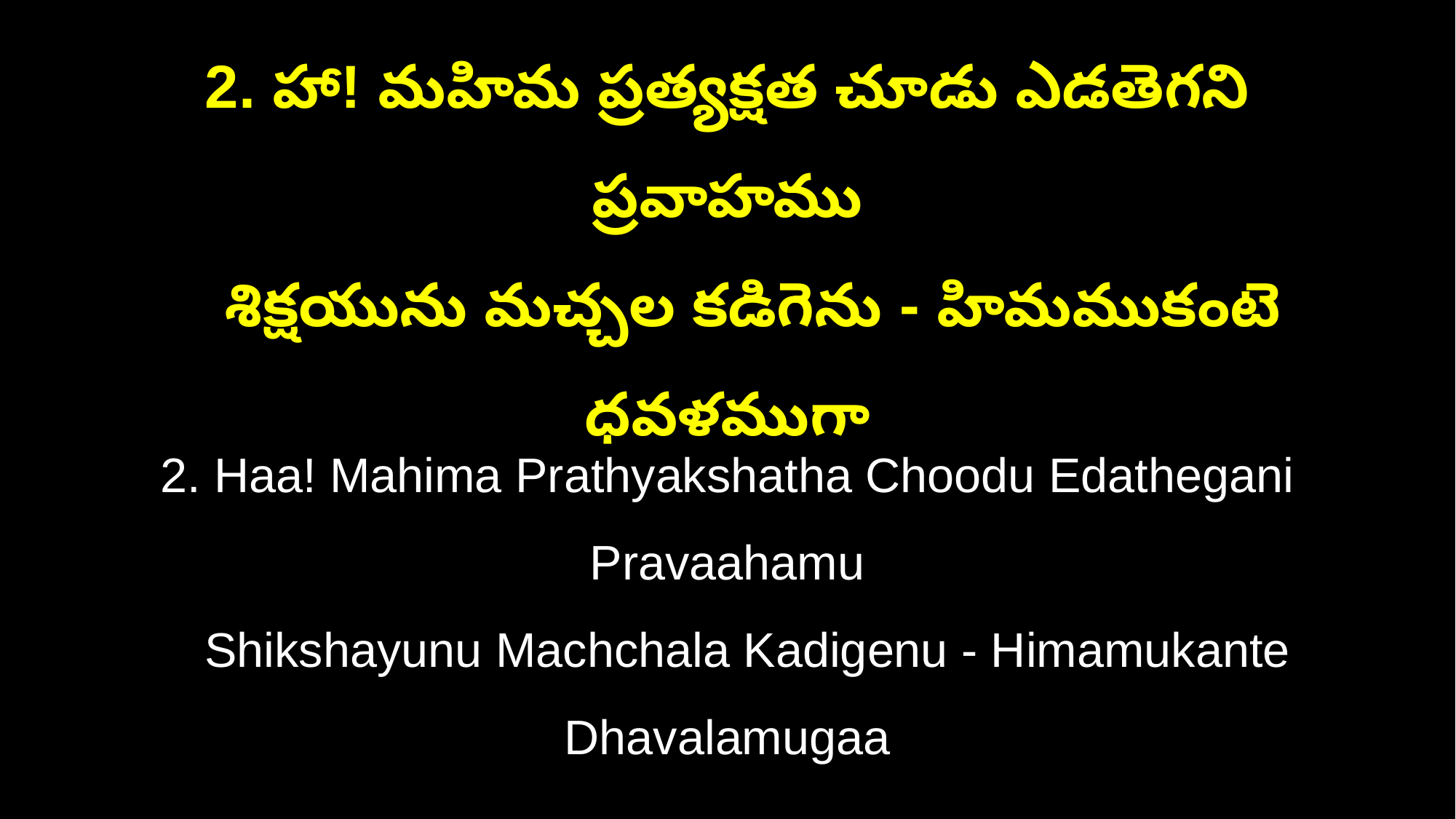

2. హా! మహిమ ప్రత్యక్షత చూడు ఎడతెగని ప్రవాహము
   శిక్షయును మచ్చల కడిగెను - హిమముకంటె ధవళముగా
2. Haa! Mahima Prathyakshatha Choodu Edathegani Pravaahamu
   Shikshayunu Machchala Kadigenu - Himamukante Dhavalamugaa